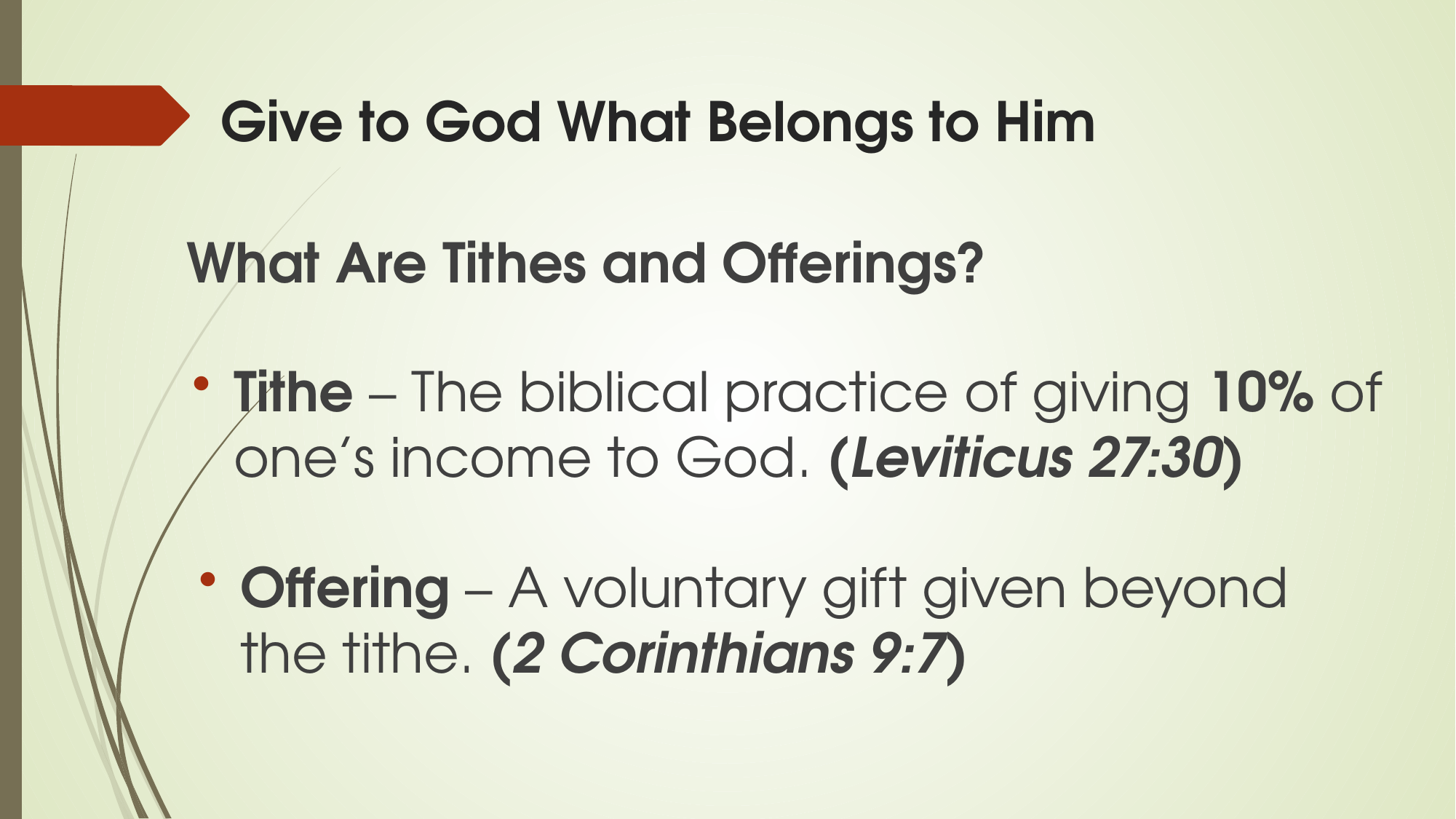

# Give to God What Belongs to Him
What Are Tithes and Offerings?
Tithe – The biblical practice of giving 10% of one’s income to God. (Leviticus 27:30)
Offering – A voluntary gift given beyond the tithe. (2 Corinthians 9:7)